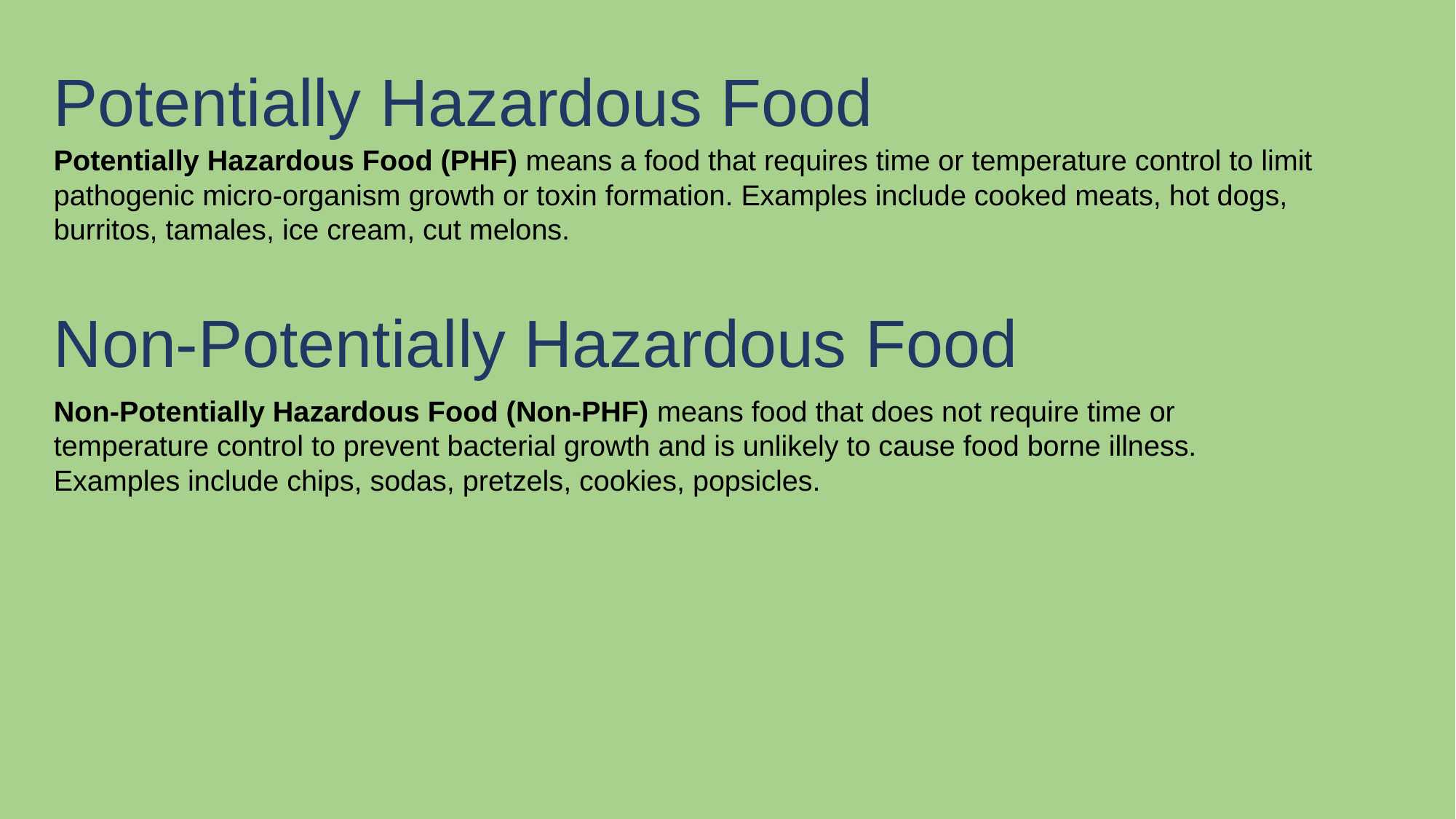

Potentially Hazardous Food
Potentially Hazardous Food (PHF) means a food that requires time or temperature control to limit pathogenic micro-organism growth or toxin formation. Examples include cooked meats, hot dogs, burritos, tamales, ice cream, cut melons.
Non-Potentially Hazardous Food
Non-Potentially Hazardous Food (Non-PHF) means food that does not require time or temperature control to prevent bacterial growth and is unlikely to cause food borne illness. Examples include chips, sodas, pretzels, cookies, popsicles.